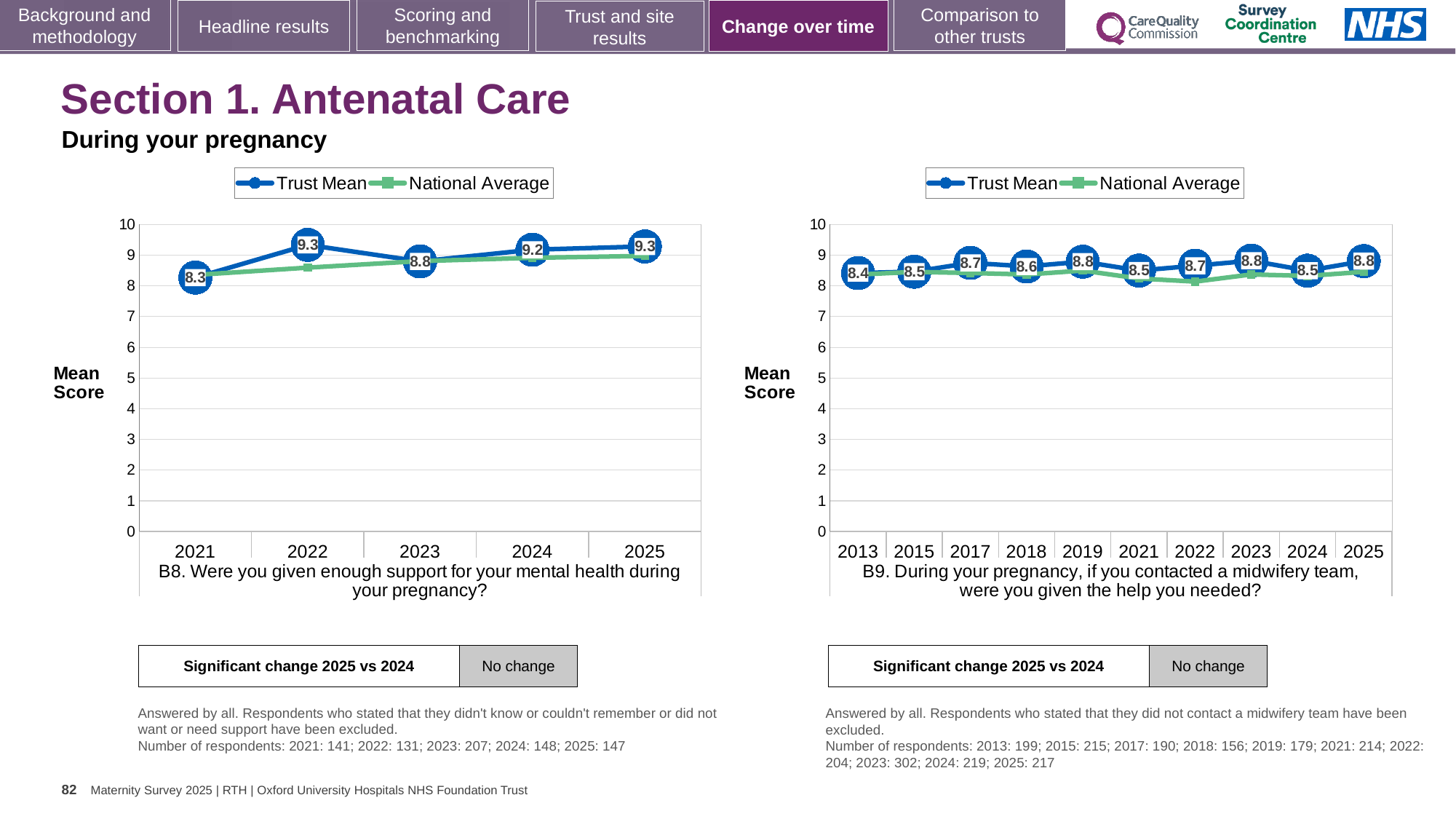

# Section 1. Antenatal Care
During your pregnancy

### Chart

| Category | Trust Mean | National Average |
|---|---|---|
| 2021 | 8.268787937609057 | 8.355702913859705 |
| 2022 | 9.333376283924894 | 8.592738230973808 |
| 2023 | 8.795845375854885 | 8.805387540209836 |
| 2024 | 9.177028373080477 | 8.911946371159571 |
| 2025 | 9.282552142255033 | 8.973624836736738 |

### Chart

| Category | Trust Mean | National Average |
|---|---|---|
| 2013 | 8.416089951882162 | 8.366630621957457 |
| 2015 | 8.460850802206194 | 8.454962425265093 |
| 2017 | 8.748767729819557 | 8.418200788701585 |
| 2018 | 8.632160927774981 | 8.368830845076582 |
| 2019 | 8.787820467524199 | 8.495927936753032 |
| 2021 | 8.498318160233316 | 8.238861430033532 |
| 2022 | 8.655355994982306 | 8.138291133359761 |
| 2023 | 8.818640336910883 | 8.369775290466988 |
| 2024 | 8.493582577643505 | 8.322964255294067 |
| 2025 | 8.805399136635504 | 8.455309581557946 |
| Significant change 2025 vs 2024 | No change |
| --- | --- |
| Significant change 2025 vs 2024 | No change |
| --- | --- |
Answered by all. Respondents who stated that they didn't know or couldn't remember or did not want or need support have been excluded.
Number of respondents: 2021: 141; 2022: 131; 2023: 207; 2024: 148; 2025: 147
Answered by all. Respondents who stated that they did not contact a midwifery team have been excluded.
Number of respondents: 2013: 199; 2015: 215; 2017: 190; 2018: 156; 2019: 179; 2021: 214; 2022: 204; 2023: 302; 2024: 219; 2025: 217
82